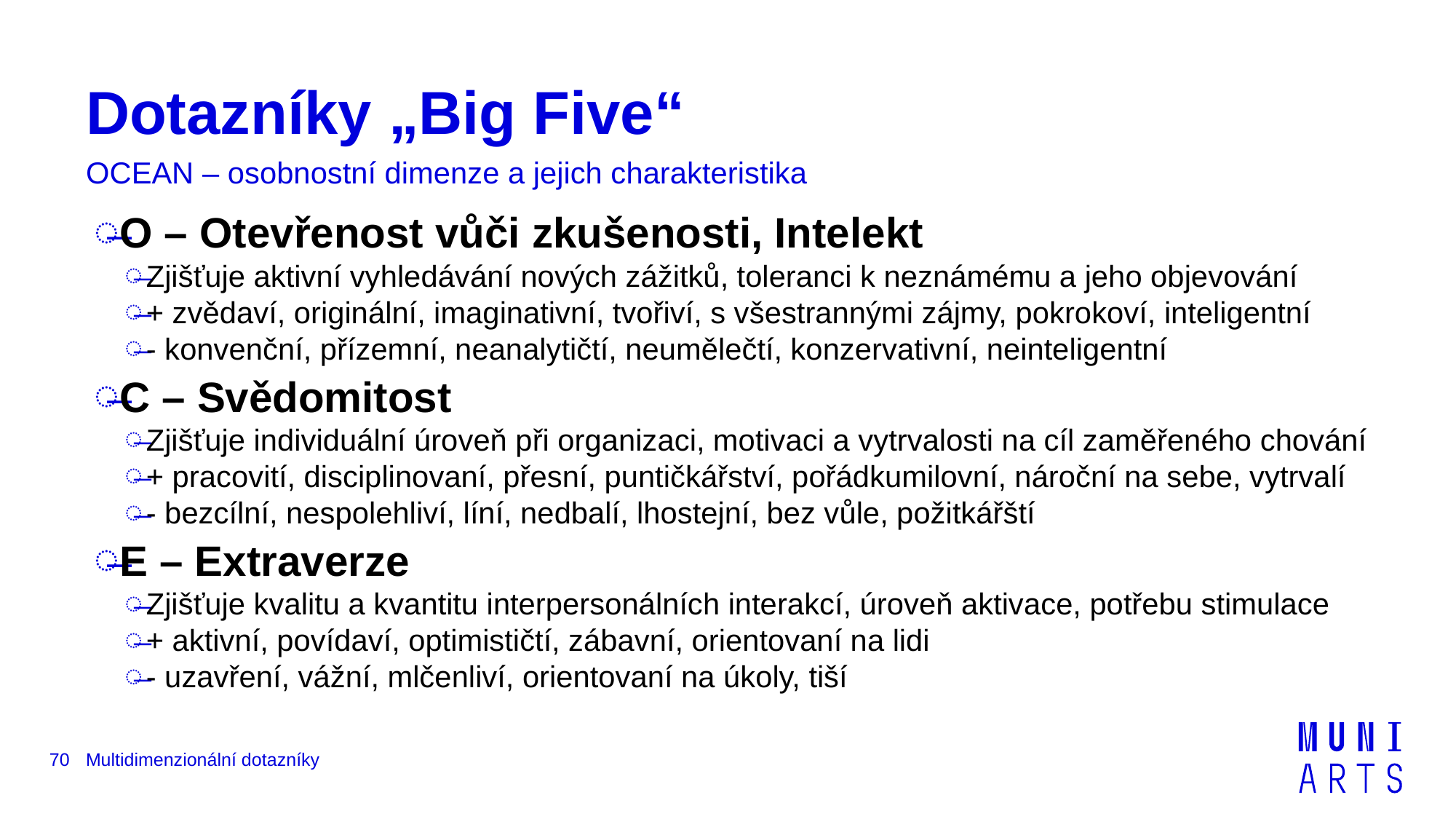

# Dotazníky „Big Five“
OCEAN – osobnostní dimenze a jejich charakteristika
O – Otevřenost vůči zkušenosti, Intelekt
Zjišťuje aktivní vyhledávání nových zážitků, toleranci k neznámému a jeho objevování
+ zvědaví, originální, imaginativní, tvořiví, s všestrannými zájmy, pokrokoví, inteligentní
- konvenční, přízemní, neanalytičtí, neumělečtí, konzervativní, neinteligentní
C – Svědomitost
Zjišťuje individuální úroveň při organizaci, motivaci a vytrvalosti na cíl zaměřeného chování
+ pracovití, disciplinovaní, přesní, puntičkářství, pořádkumilovní, nároční na sebe, vytrvalí
- bezcílní, nespolehliví, líní, nedbalí, lhostejní, bez vůle, požitkářští
E – Extraverze
Zjišťuje kvalitu a kvantitu interpersonálních interakcí, úroveň aktivace, potřebu stimulace
+ aktivní, povídaví, optimističtí, zábavní, orientovaní na lidi
- uzavření, vážní, mlčenliví, orientovaní na úkoly, tiší

70
Multidimenzionální dotazníky